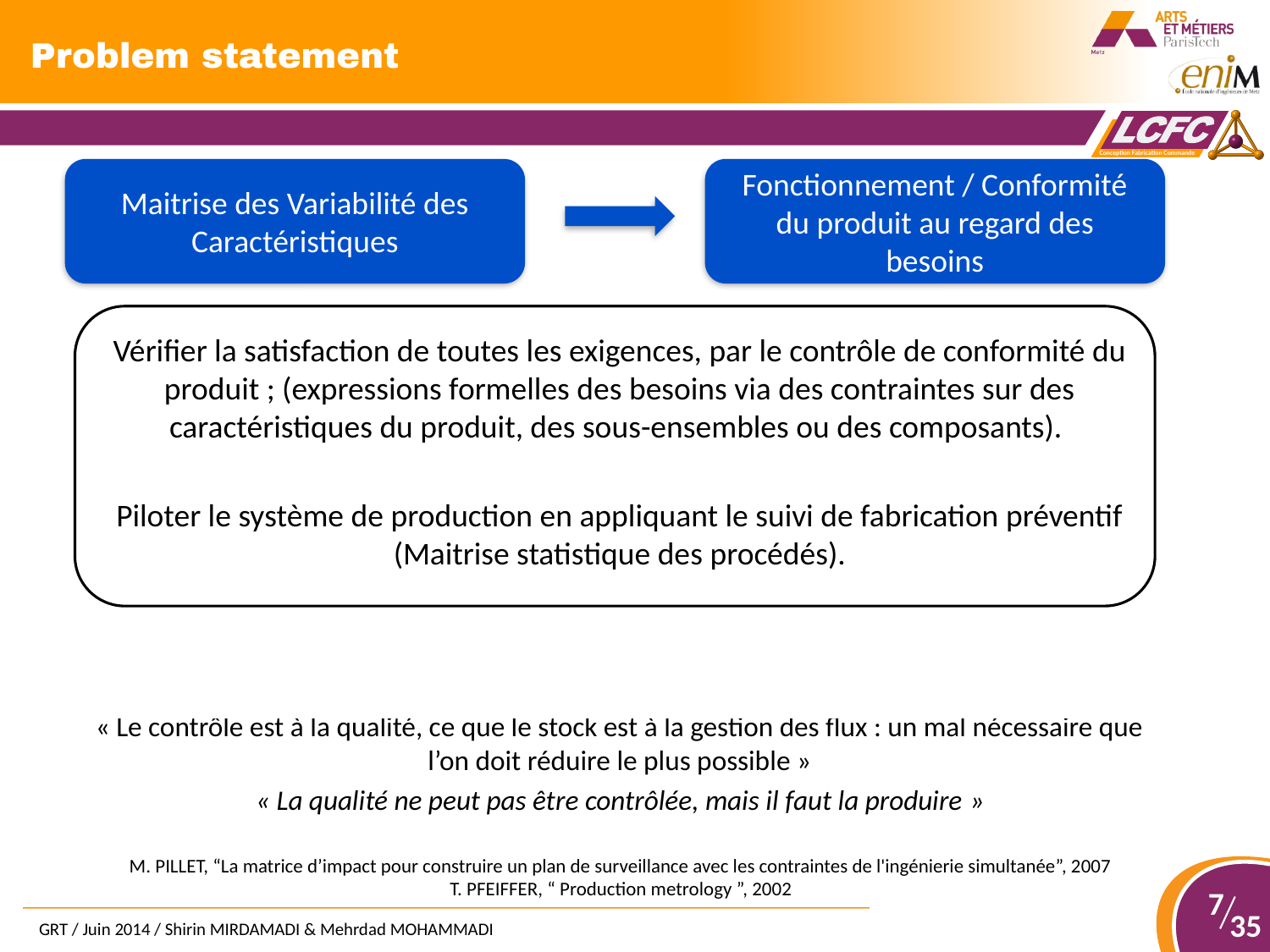

# Problem statement
Maitrise des Variabilité des Caractéristiques
Fonctionnement / Conformité du produit au regard des besoins

Vérifier la satisfaction de toutes les exigences, par le contrôle de conformité du produit ; (expressions formelles des besoins via des contraintes sur des caractéristiques du produit, des sous-ensembles ou des composants).

Piloter le système de production en appliquant le suivi de fabrication préventif (Maitrise statistique des procédés).

L’exploitation de mesures de caractéristiques du produit, de ces composants ou de son processus
« Le contrôle est à la qualité, ce que le stock est à la gestion des flux : un mal nécessaire que l’on doit réduire le plus possible »
« La qualité ne peut pas être contrôlée, mais il faut la produire »

M. PILLET, “La matrice d’impact pour construire un plan de surveillance avec les contraintes de l'ingénierie simultanée”, 2007
T. PFEIFFER, “ Production metrology ”, 2002